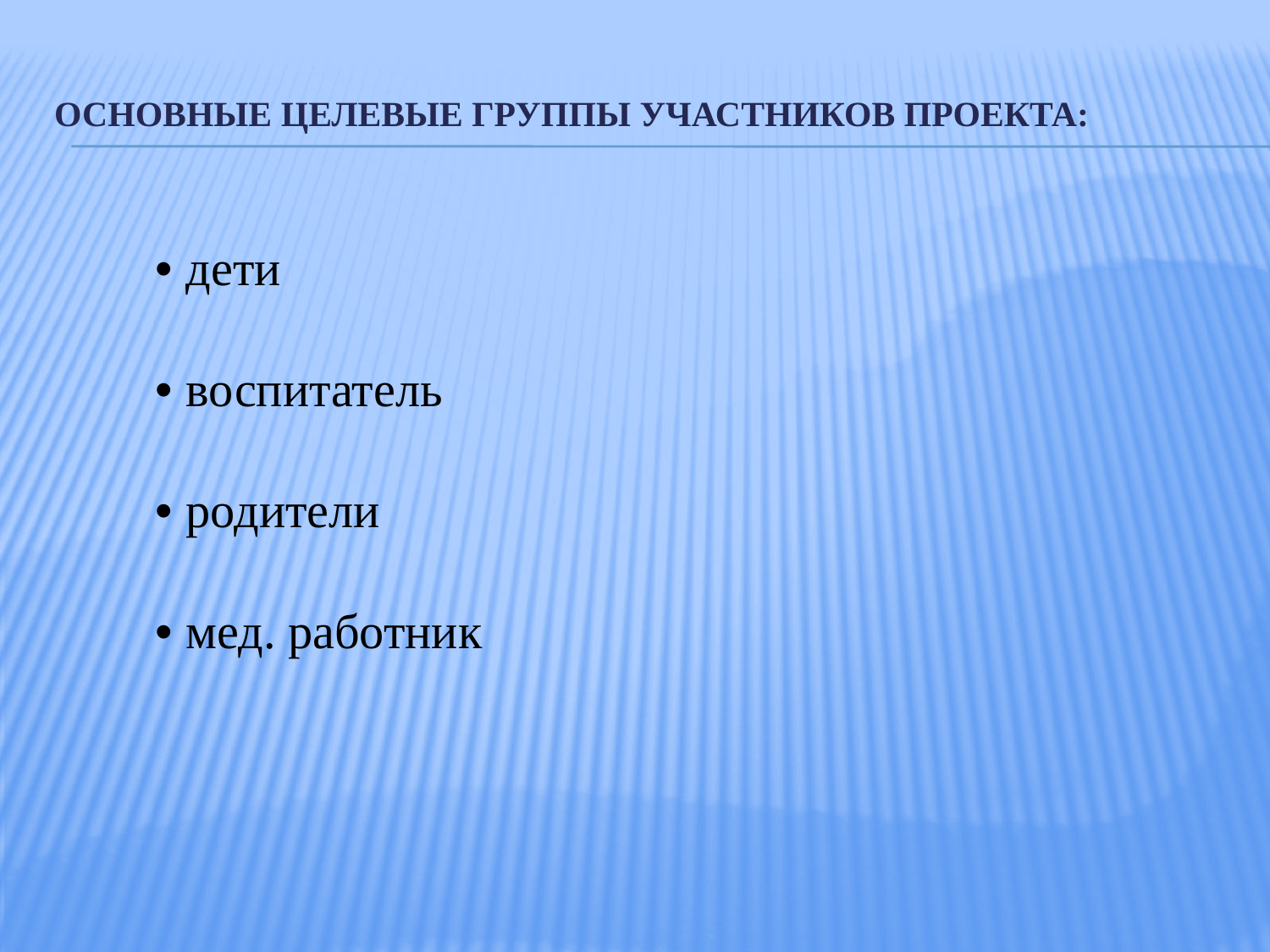

# Основные целевые группы участников проекта:
• дети
• воспитатель
• родители
• мед. работник